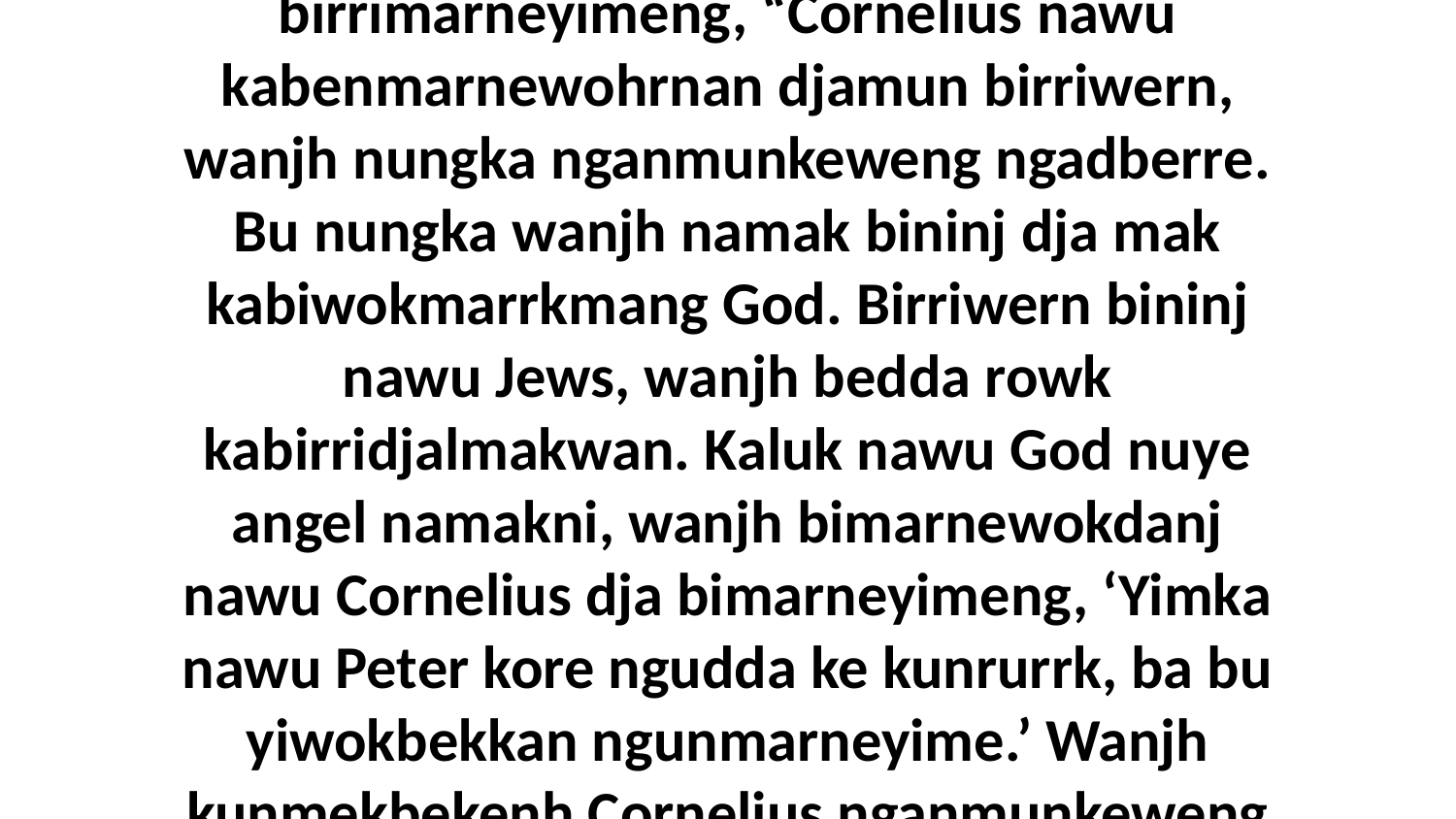

22 Birrimekbe bininj birriwokmey, birrimarneyimeng, “Cornelius nawu kabenmarnewohrnan djamun birriwern, wanjh nungka nganmunkeweng ngadberre. Bu nungka wanjh namak bininj dja mak kabiwokmarrkmang God. Birriwern bininj nawu Jews, wanjh bedda rowk kabirridjalmakwan. Kaluk nawu God nuye angel namakni, wanjh bimarnewokdanj nawu Cornelius dja bimarneyimeng, ‘Yimka nawu Peter kore ngudda ke kunrurrk, ba bu yiwokbekkan ngunmarneyime.’ Wanjh kunmekbekenh Cornelius nganmunkeweng ngadberre.”